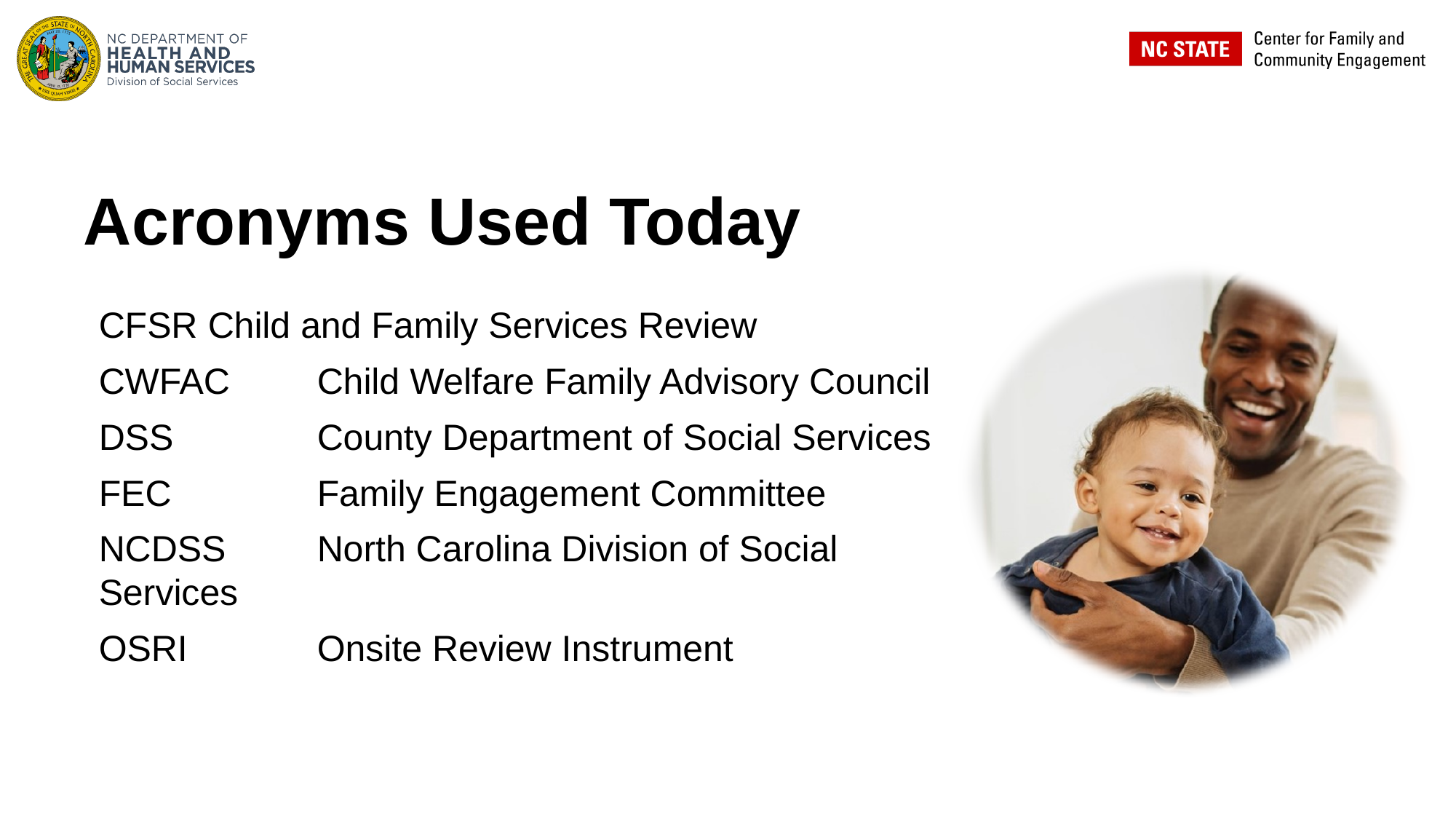

# Acronyms Used Today
CFSR	Child and Family Services Review
CWFAC	Child Welfare Family Advisory Council
DSS		County Department of Social Services
FEC		Family Engagement Committee
NCDSS	North Carolina Division of Social Services
OSRI		Onsite Review Instrument